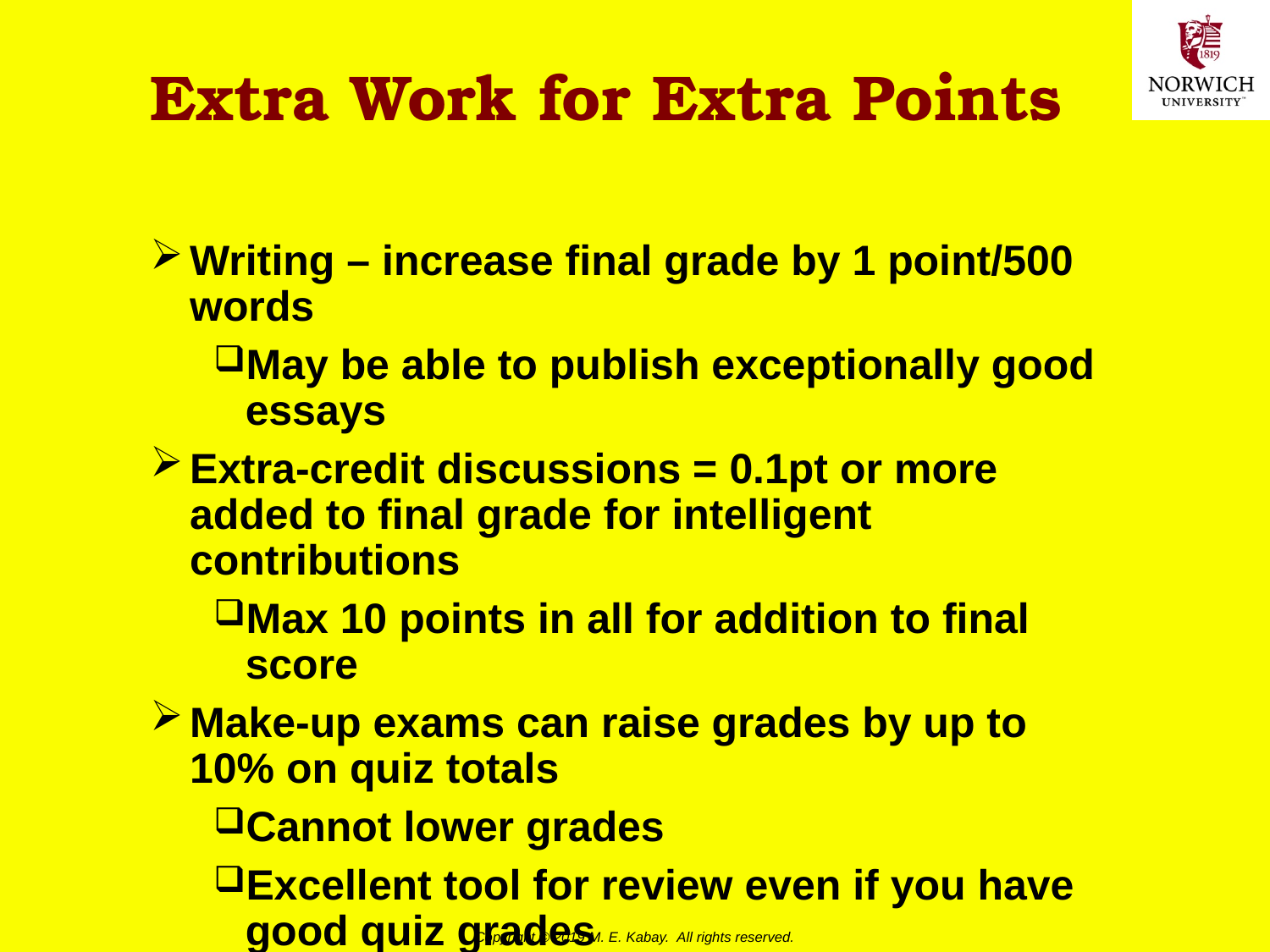

# Extra Work for Extra Points
Writing – increase final grade by 1 point/500 words
May be able to publish exceptionally good essays
Extra-credit discussions = 0.1pt or more added to final grade for intelligent contributions
Max 10 points in all for addition to final score
Make-up exams can raise grades by up to 10% on quiz totals
Cannot lower grades
Excellent tool for review even if you have good quiz grades